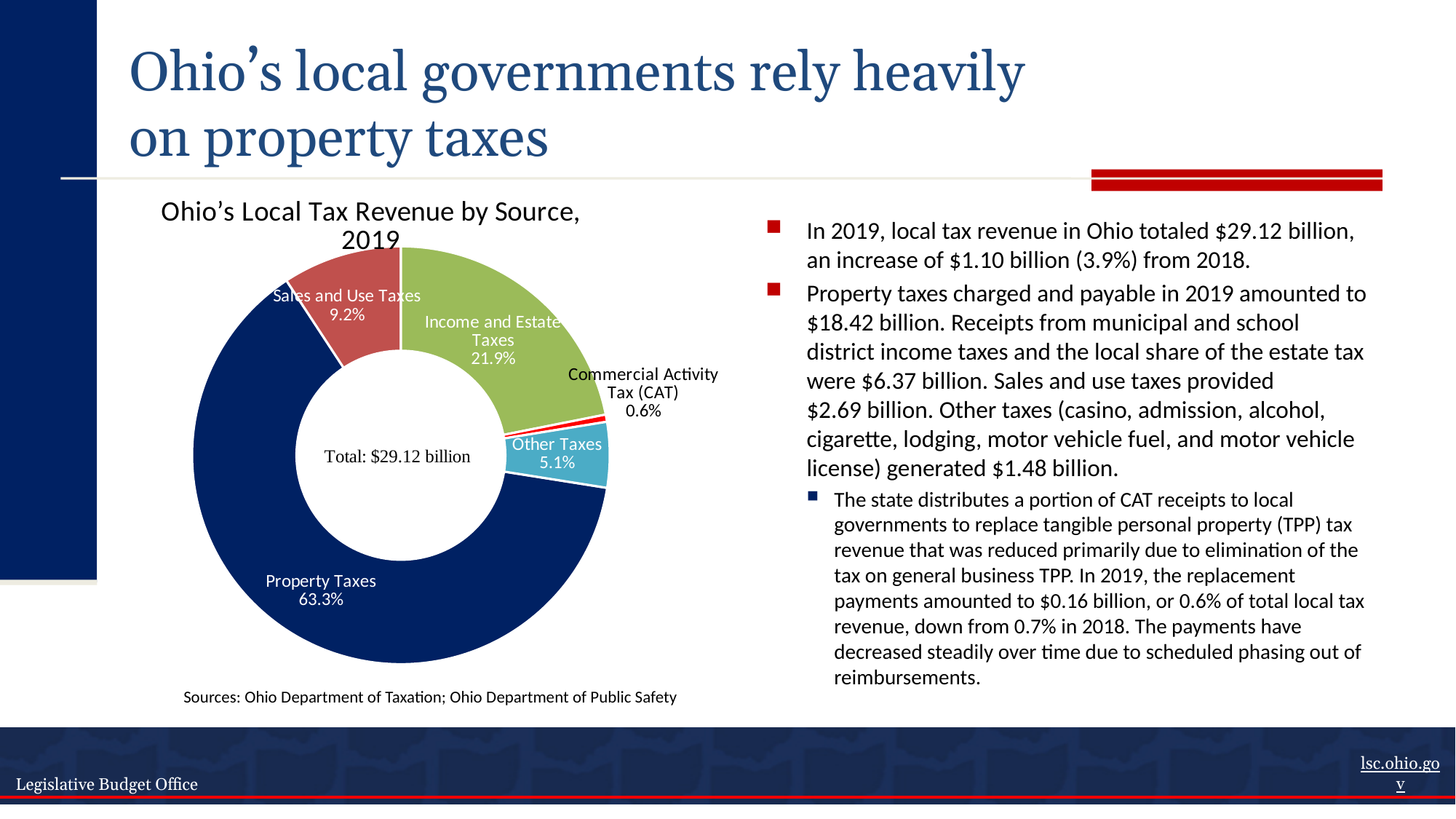

# Ohio’s local governments rely heavily on property taxes

### Chart: Ohio’s Local Tax Revenue by Source, 2019

| Category | Donut chart |
|---|---|
| Property Taxes | 0.6326322402803454 |
| Sales and Use Taxes | 0.09236456142005527 |
| Income and Estate Taxes | 0.2187920871371665 |
| Commercial Activity Tax (CAT) | 0.00555553602863291 |
| Other Taxes | 0.050655575133799896 |
In 2019, local tax revenue in Ohio totaled $29.12 billion, an increase of $1.10 billion (3.9%) from 2018.
Property taxes charged and payable in 2019 amounted to $18.42 billion. Receipts from municipal and school district income taxes and the local share of the estate tax were $6.37 billion. Sales and use taxes provided $2.69 billion. Other taxes (casino, admission, alcohol, cigarette, lodging, motor vehicle fuel, and motor vehicle license) generated $1.48 billion.
The state distributes a portion of CAT receipts to local governments to replace tangible personal property (TPP) tax revenue that was reduced primarily due to elimination of the tax on general business TPP. In 2019, the replacement payments amounted to $0.16 billion, or 0.6% of total local tax revenue, down from 0.7% in 2018. The payments have decreased steadily over time due to scheduled phasing out of reimbursements.
Sources: Ohio Department of Taxation; Ohio Department of Public Safety